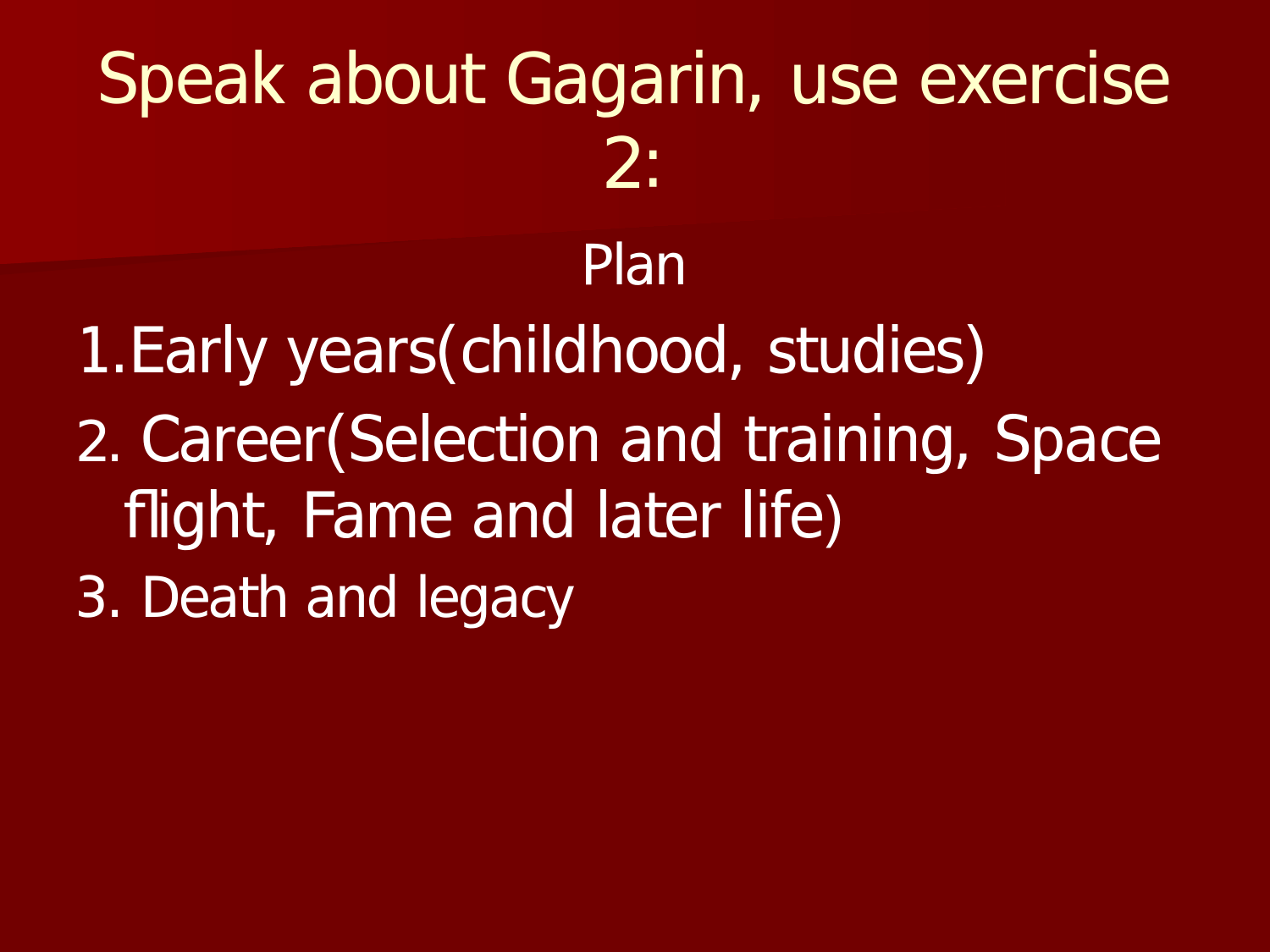

# Speak about Gagarin, use exercise 2:
Plan
1.Early years(childhood, studies)
2. Career(Selection and training, Space flight, Fame and later life)
3. Death and legacy